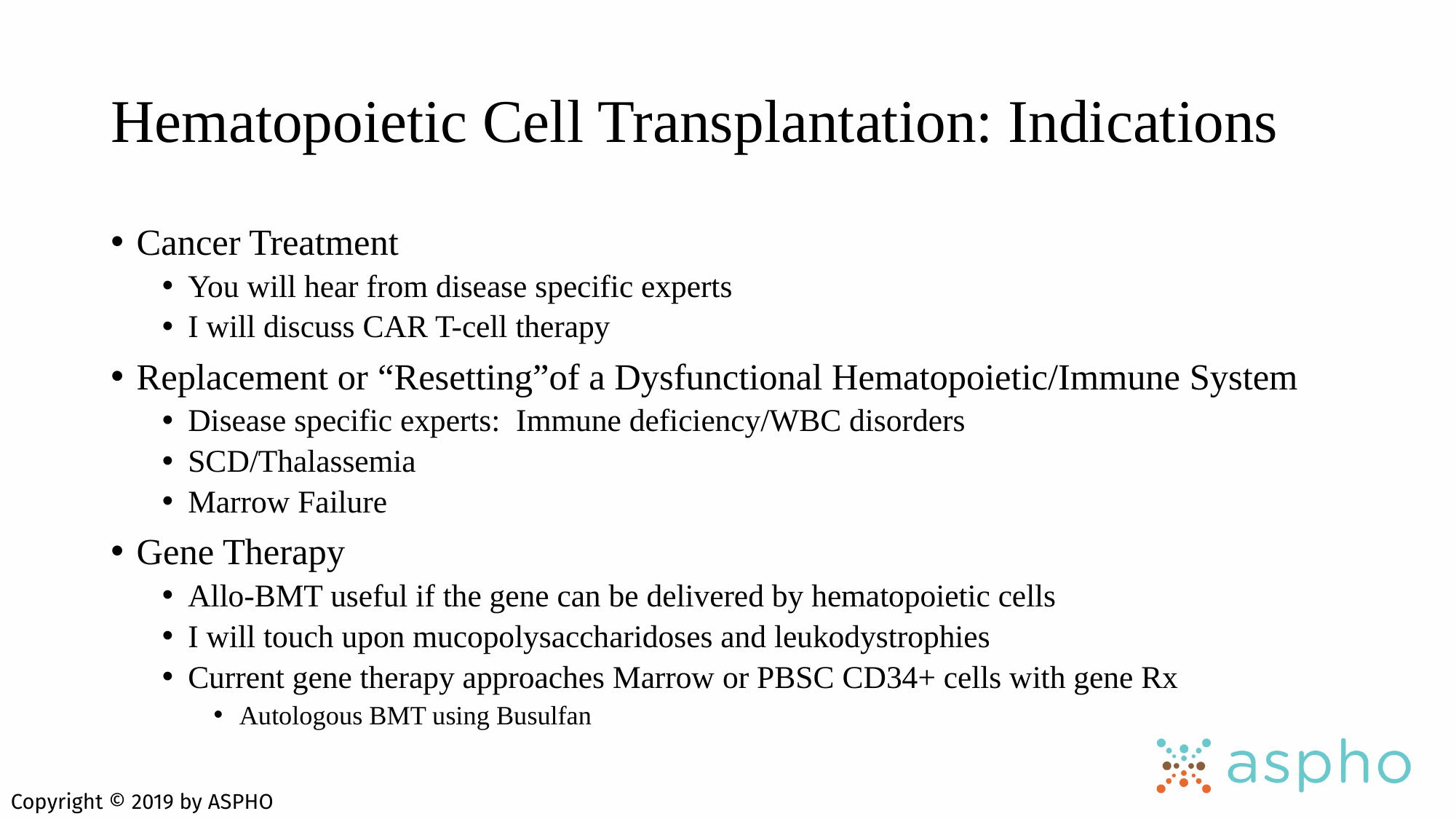

# Hematopoietic Cell Transplantation: Indications
Cancer Treatment
You will hear from disease specific experts
I will discuss CAR T-cell therapy
Replacement or “Resetting”of a Dysfunctional Hematopoietic/Immune System
Disease specific experts:  Immune deficiency/WBC disorders
SCD/Thalassemia
Marrow Failure
Gene Therapy
Allo-BMT useful if the gene can be delivered by hematopoietic cells
I will touch upon mucopolysaccharidoses and leukodystrophies
Current gene therapy approaches Marrow or PBSC CD34+ cells with gene Rx
Autologous BMT using Busulfan
Copyright © 2019 by ASPHO